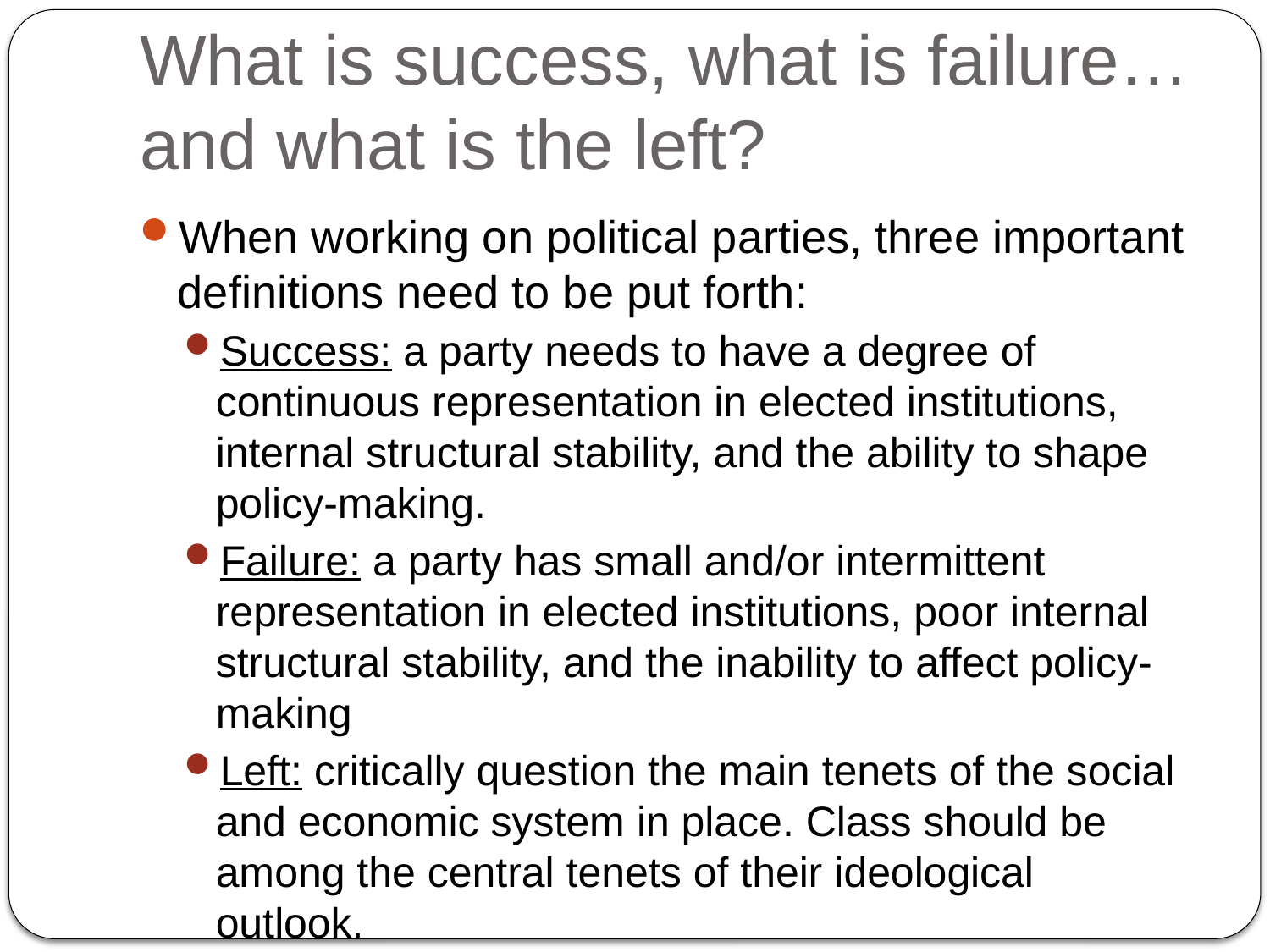

# What is success, what is failure…and what is the left?
When working on political parties, three important definitions need to be put forth:
Success: a party needs to have a degree of continuous representation in elected institutions, internal structural stability, and the ability to shape policy-making.
Failure: a party has small and/or intermittent representation in elected institutions, poor internal structural stability, and the inability to affect policy-making
Left: critically question the main tenets of the social and economic system in place. Class should be among the central tenets of their ideological outlook.